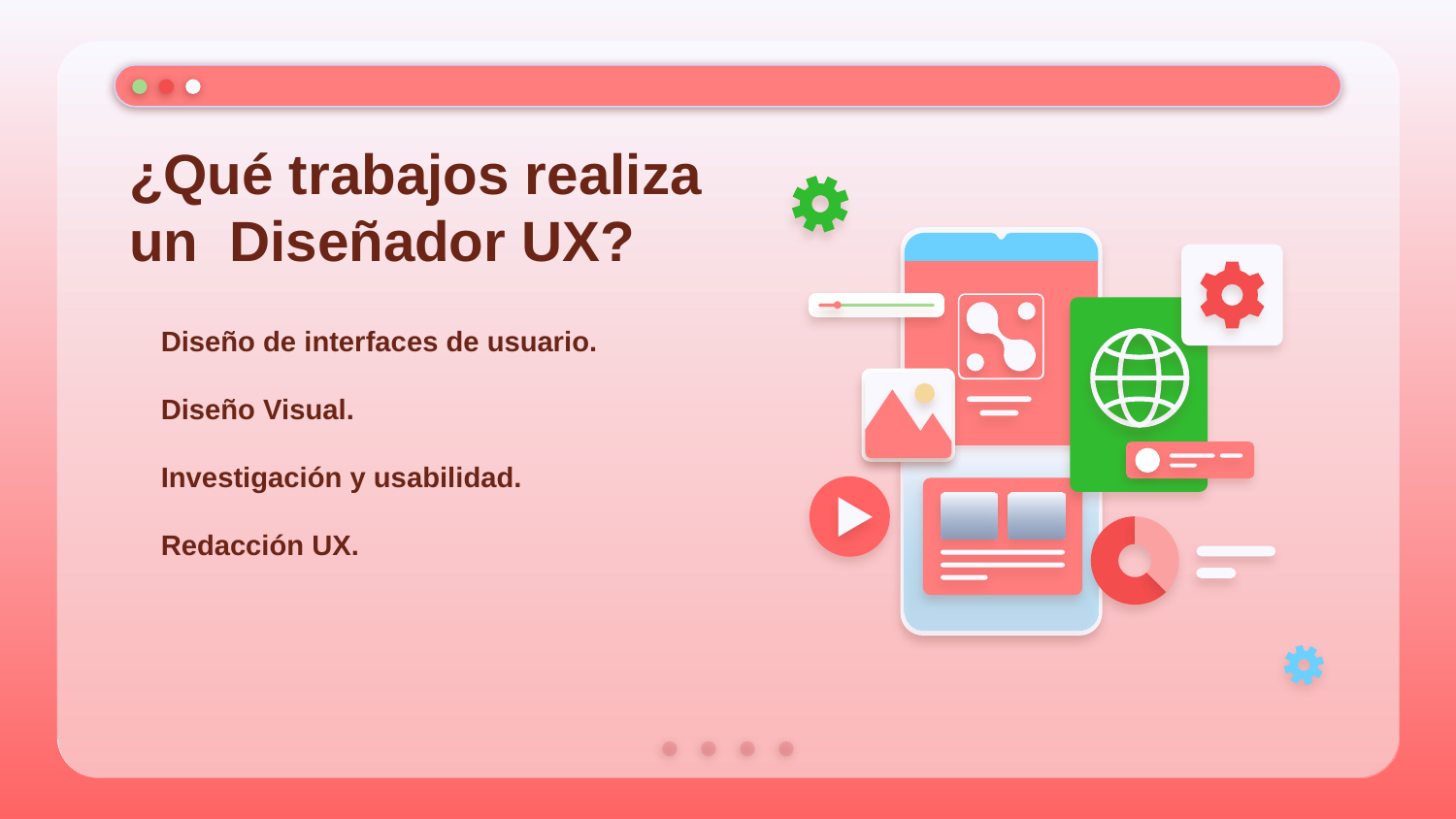

# ¿Qué trabajos realiza un  Diseñador UX?

Diseño de interfaces de usuario.

Diseño Visual.

Investigación y usabilidad.

Redacción UX.